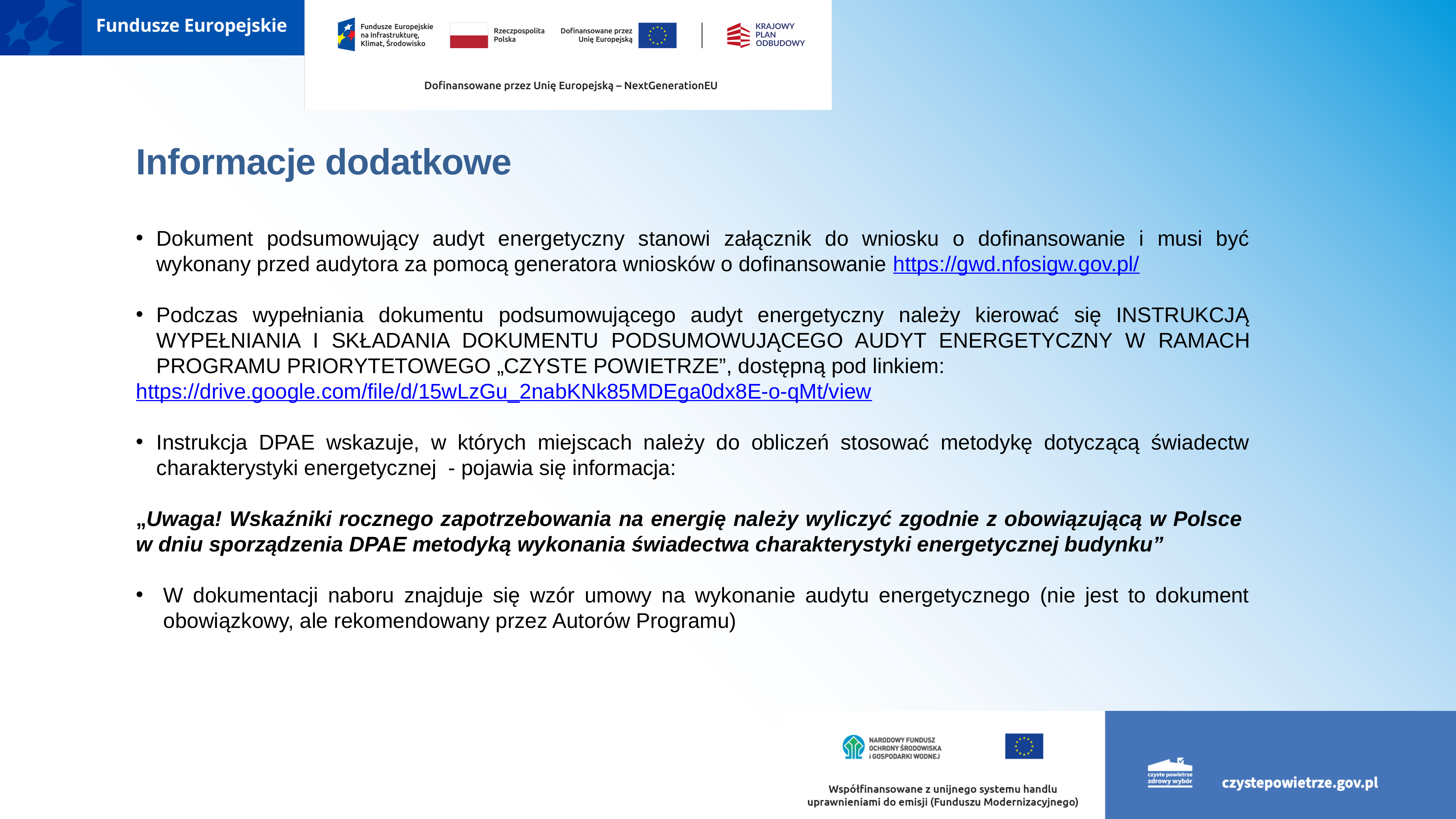

Informacje dodatkowe

Dokument podsumowujący audyt energetyczny stanowi załącznik do wniosku o dofinansowanie i musi być wykonany przed audytora za pomocą generatora wniosków o dofinansowanie https://gwd.nfosigw.gov.pl/

Podczas wypełniania dokumentu podsumowującego audyt energetyczny należy kierować się INSTRUKCJĄ WYPEŁNIANIA I SKŁADANIA DOKUMENTU PODSUMOWUJĄCEGO AUDYT ENERGETYCZNY W RAMACH PROGRAMU PRIORYTETOWEGO „CZYSTE POWIETRZE”, dostępną pod linkiem:
https://drive.google.com/file/d/15wLzGu_2nabKNk85MDEga0dx8E-o-qMt/view

Instrukcja DPAE wskazuje, w których miejscach należy do obliczeń stosować metodykę dotyczącą świadectw charakterystyki energetycznej  - pojawia się informacja:

„Uwaga! Wskaźniki rocznego zapotrzebowania na energię należy wyliczyć zgodnie z obowiązującą w Polsce
w dniu sporządzenia DPAE metodyką wykonania świadectwa charakterystyki energetycznej budynku”

W dokumentacji naboru znajduje się wzór umowy na wykonanie audytu energetycznego (nie jest to dokument obowiązkowy, ale rekomendowany przez Autorów Programu)